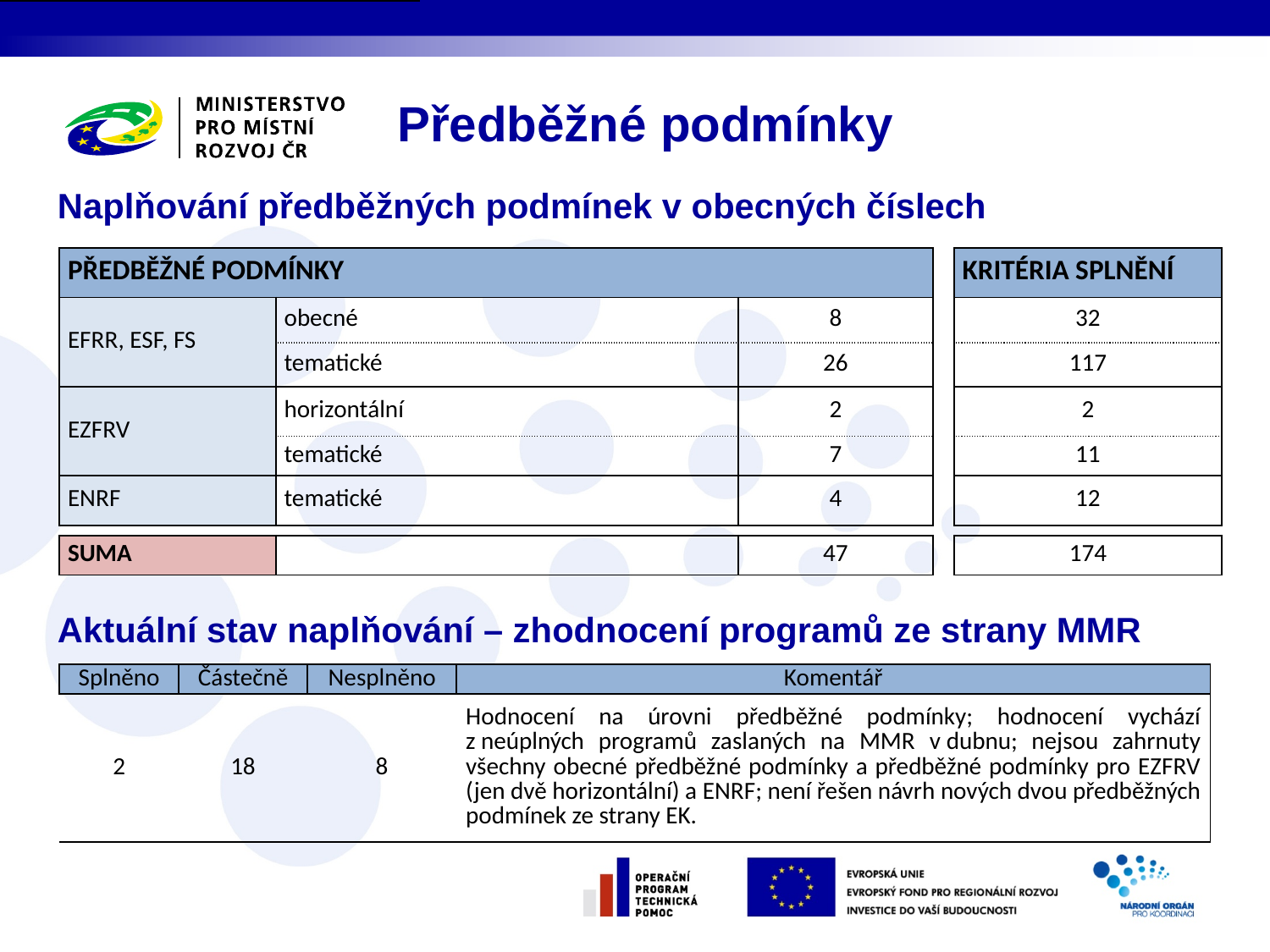

Předběžné podmínky
Naplňování předběžných podmínek v obecných číslech

Aktuální stav naplňování – zhodnocení programů ze strany MMR

| PŘEDBĚŽNÉ PODMÍNKY |  |  |  | KRITÉRIA SPLNĚNÍ |
| --- | --- | --- | --- | --- |
| EFRR, ESF, FS | obecné | 8 |  | 32 |
|  | tematické | 26 |  | 117 |
| EZFRV | horizontální | 2 |  | 2 |
|  | tematické | 7 |  | 11 |
| ENRF | tematické | 4 |  | 12 |
|  |  |  |  |  |
| SUMA |  | 47 |  | 174 |
| Splněno | Částečně | Nesplněno | Komentář |
| --- | --- | --- | --- |
| 2 | 18 | 8 | Hodnocení na úrovni předběžné podmínky; hodnocení vychází z neúplných programů zaslaných na MMR v dubnu; nejsou zahrnuty všechny obecné předběžné podmínky a předběžné podmínky pro EZFRV (jen dvě horizontální) a ENRF; není řešen návrh nových dvou předběžných podmínek ze strany EK. |